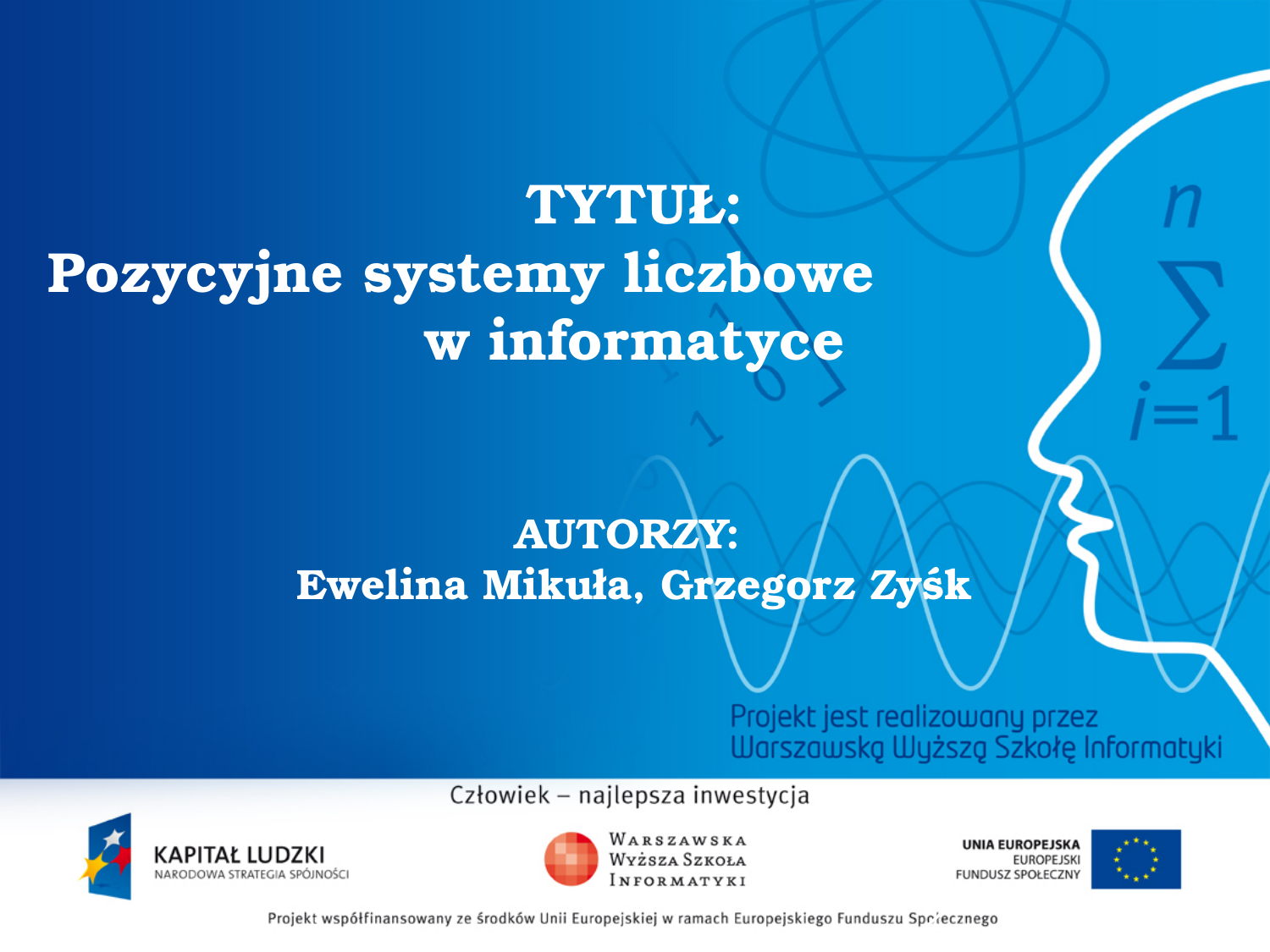

# TYTUŁ: Pozycyjne systemy liczbowe                   w informatyce AUTORZY: Ewelina Mikuła, Grzegorz Zyśk
2